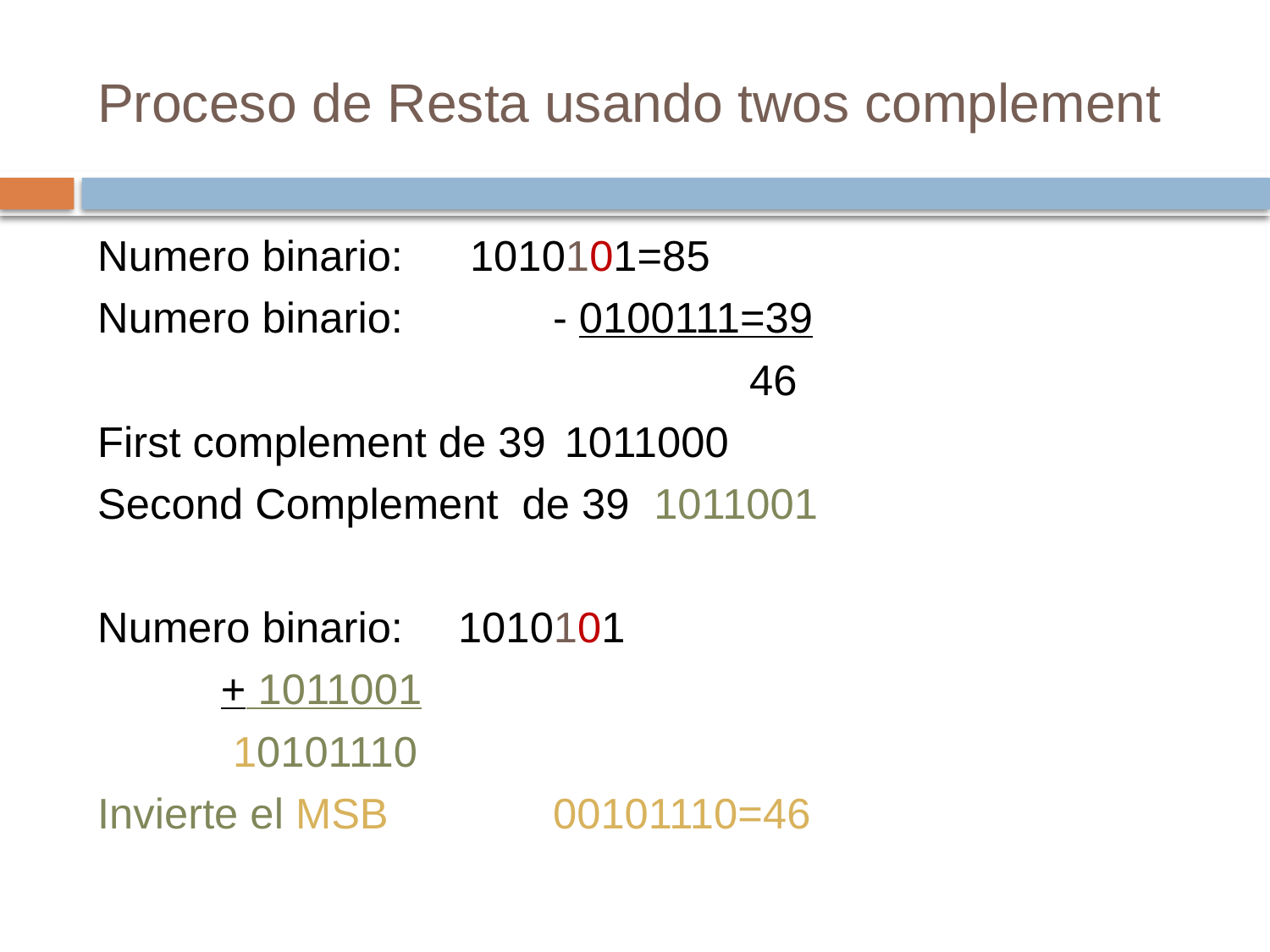

# Proceso de Resta usando twos complement
Numero binario:		 1010101=85
Numero binario:	        - 0100111=39
                                                       46
First complement de 39	1011000
Second Complement  de 39  1011001

Numero binario:		1010101
				       + 1011001
				        10101110
Invierte el MSB	        00101110=46